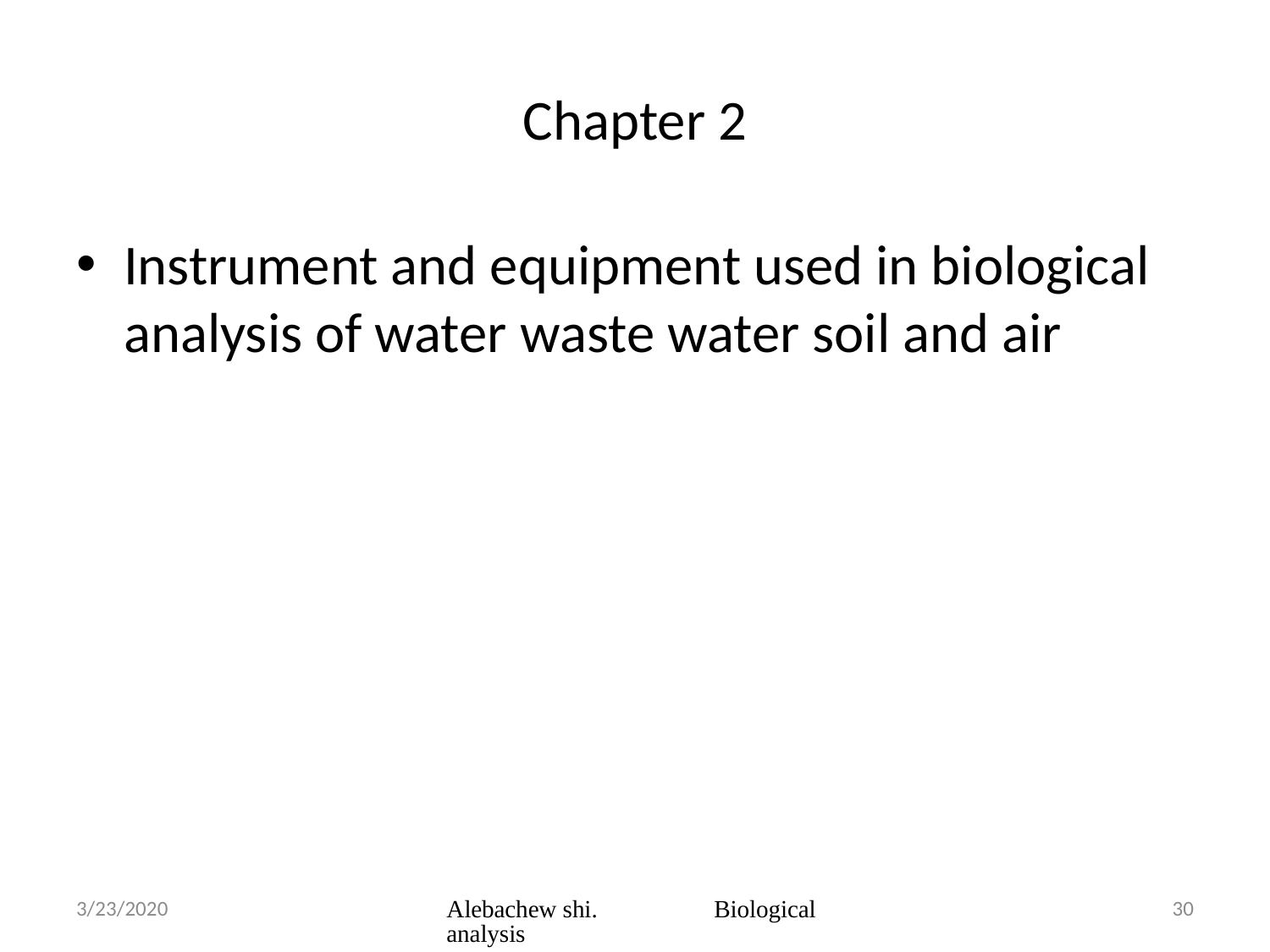

# Chapter 2
Instrument and equipment used in biological analysis of water waste water soil and air
3/23/2020
Alebachew shi.                   Biological analysis
30